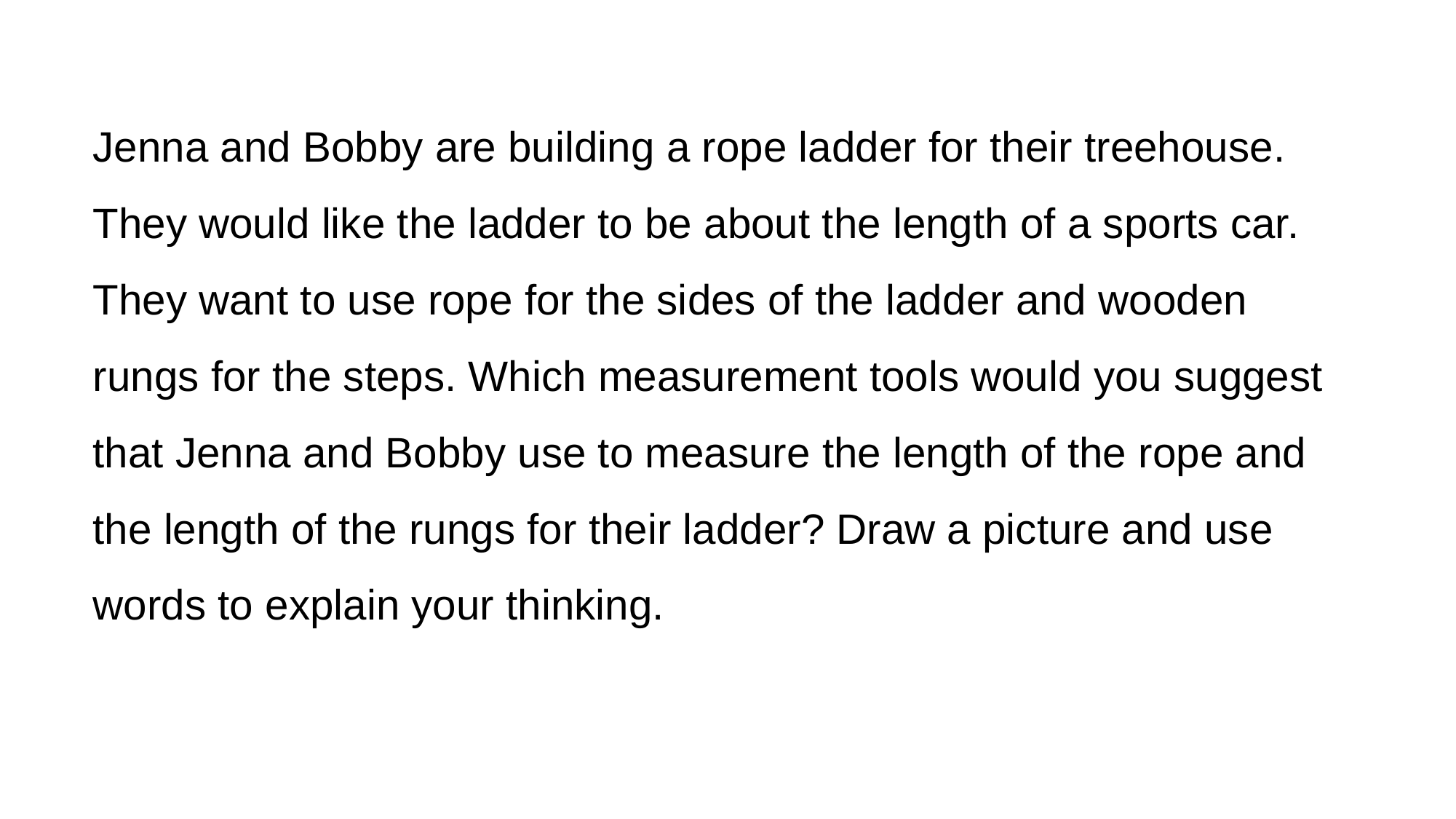

Jenna and Bobby are building a rope ladder for their treehouse. They would like the ladder to be about the length of a sports car. They want to use rope for the sides of the ladder and wooden rungs for the steps. Which measurement tools would you suggest that Jenna and Bobby use to measure the length of the rope and the length of the rungs for their ladder? Draw a picture and use words to explain your thinking.